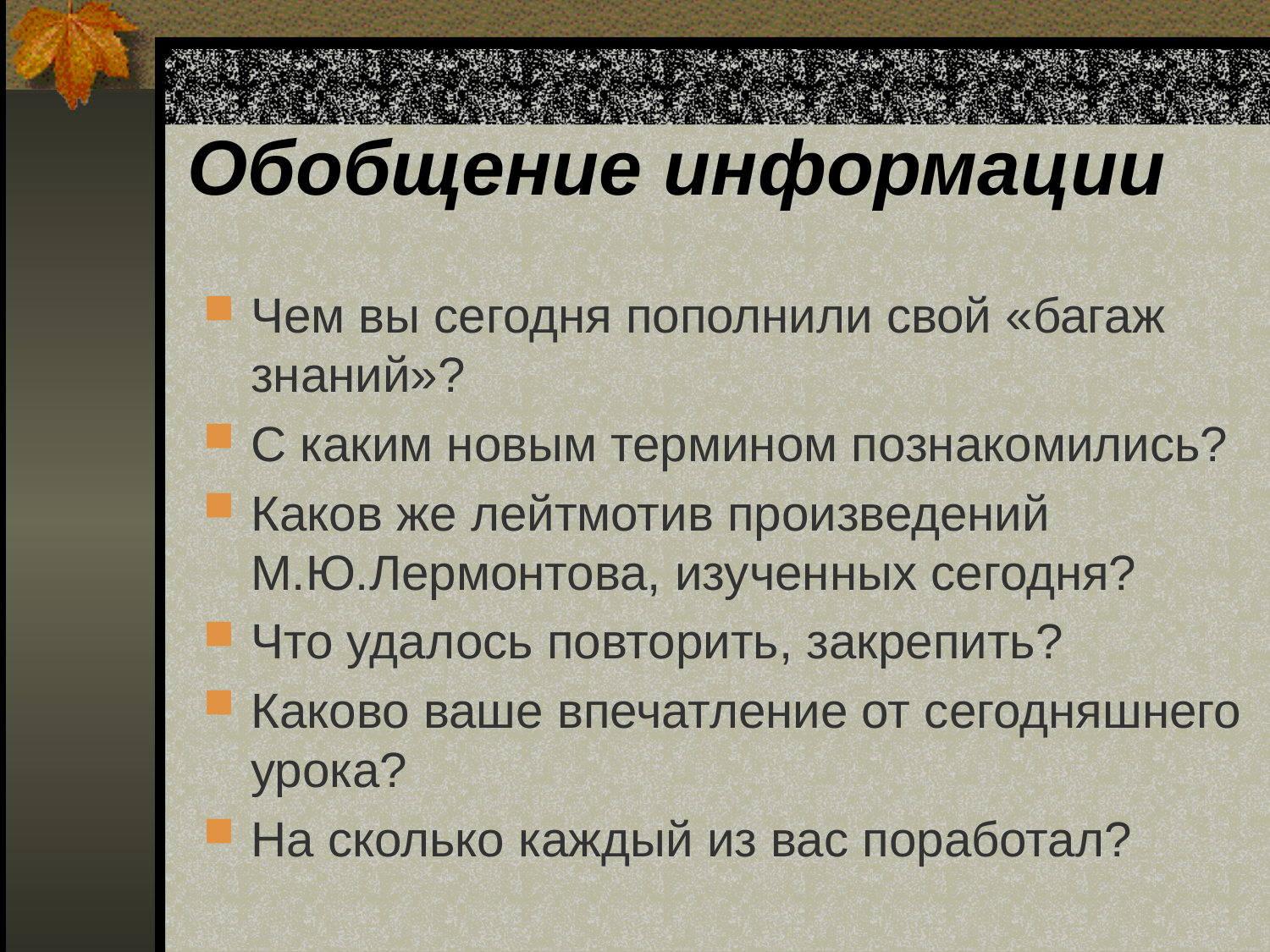

# Обобщение информации
Чем вы сегодня пополнили свой «багаж знаний»?
С каким новым термином познакомились?
Каков же лейтмотив произведений М.Ю.Лермонтова, изученных сегодня?
Что удалось повторить, закрепить?
Каково ваше впечатление от сегодняшнего урока?
На сколько каждый из вас поработал?